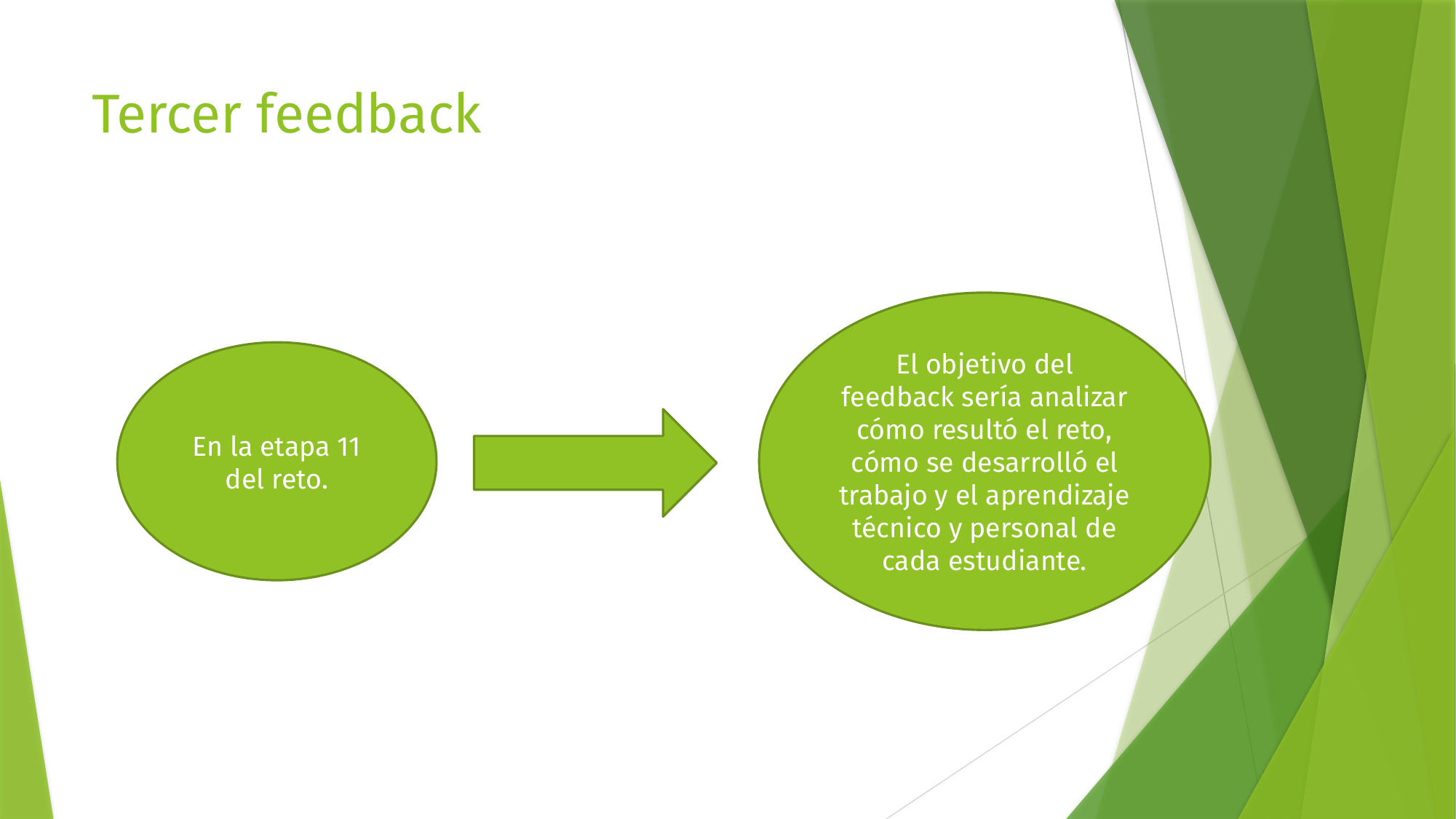

# Tercer feedback
El objetivo del feedback sería analizar cómo resultó el reto, cómo se desarrolló el trabajo y el aprendizaje técnico y personal de cada estudiante.
En la etapa 11 del reto.